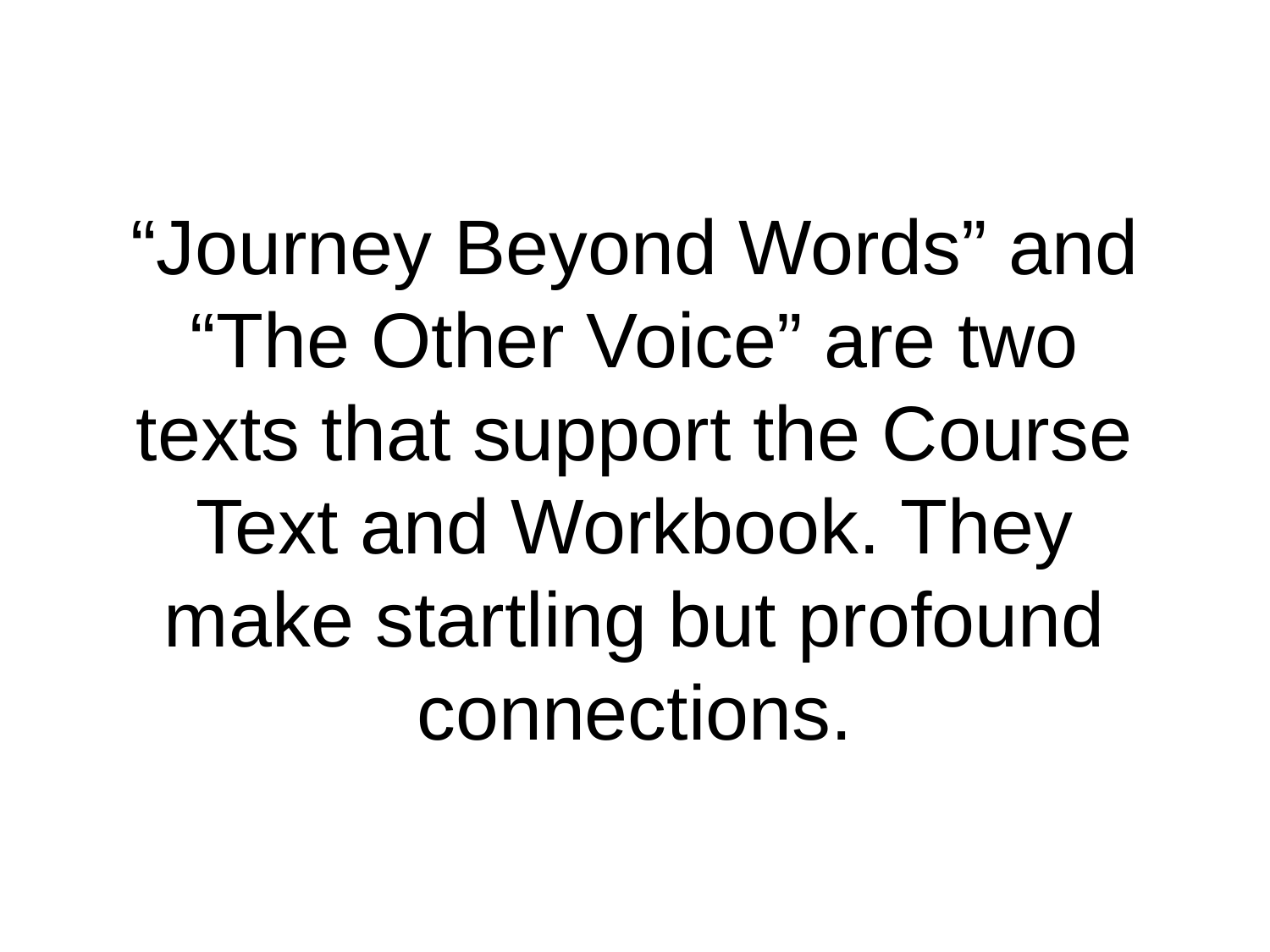

# “Journey Beyond Words” and “The Other Voice” are two texts that support the Course Text and Workbook. They make startling but profound connections.